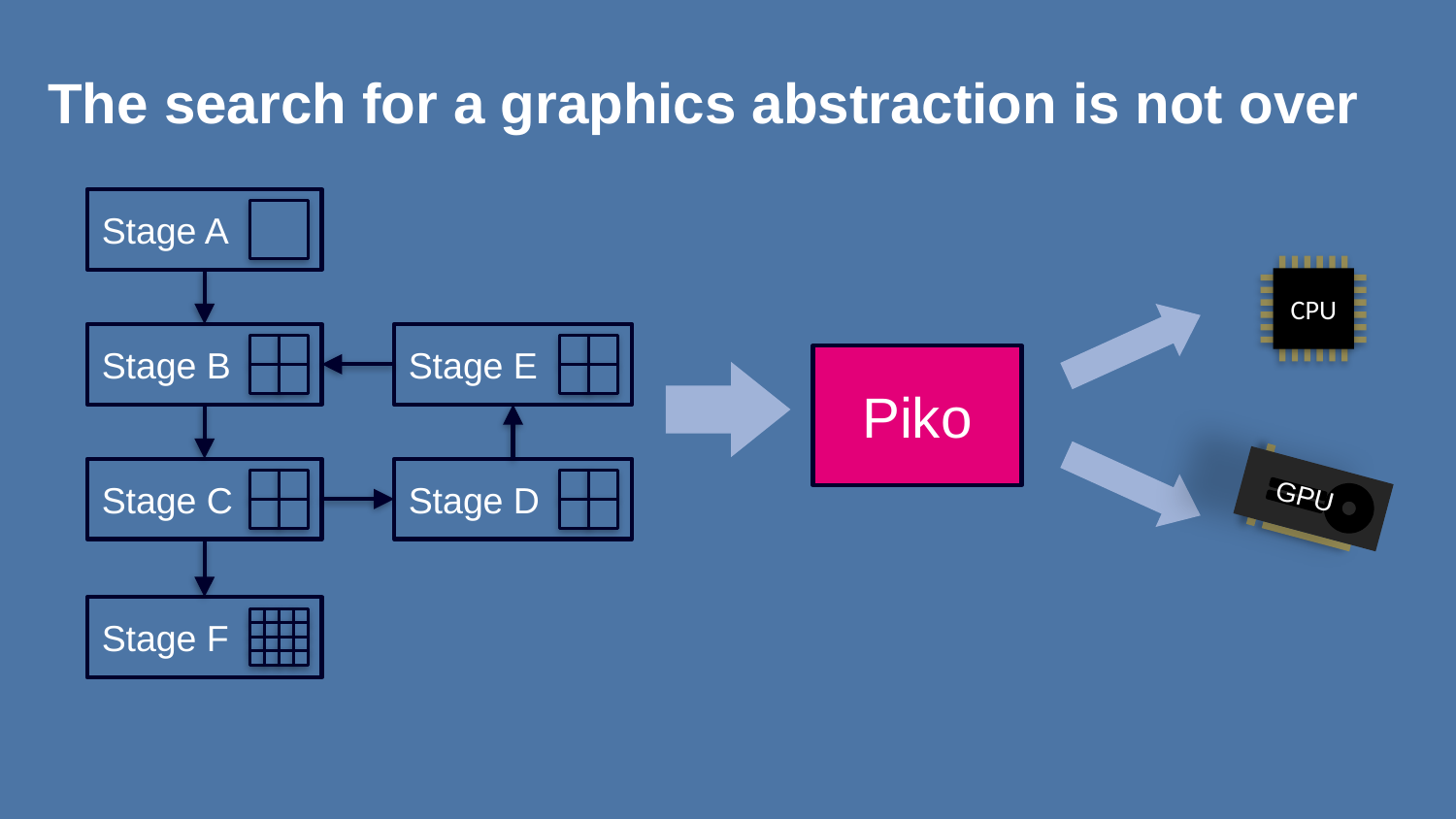

# The search for a graphics abstraction is not over
Stage A

Stage B
Stage E

Stage C
Stage D

Stage F

CPU

Piko

GPU